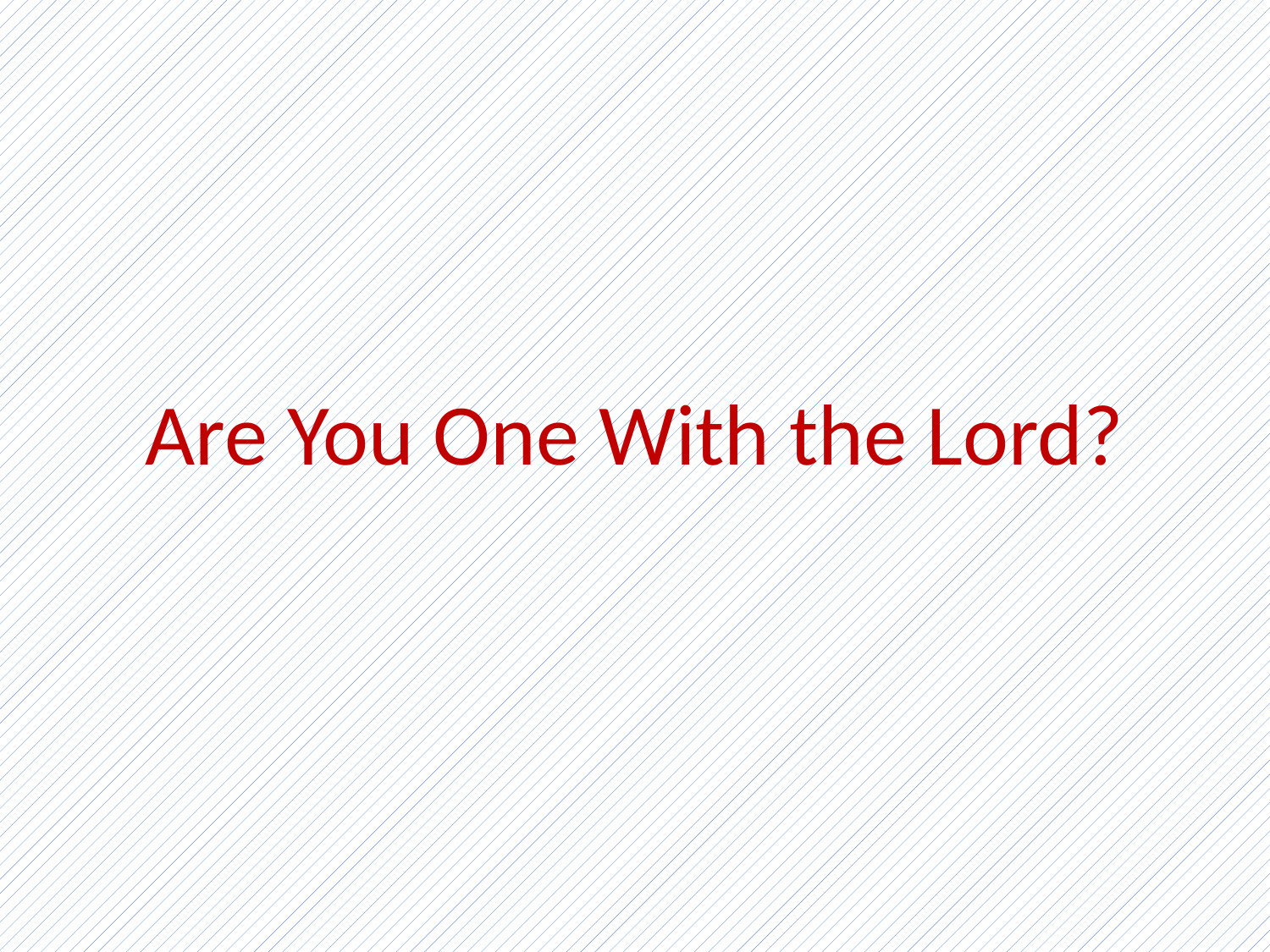

# Are You One With the Lord?